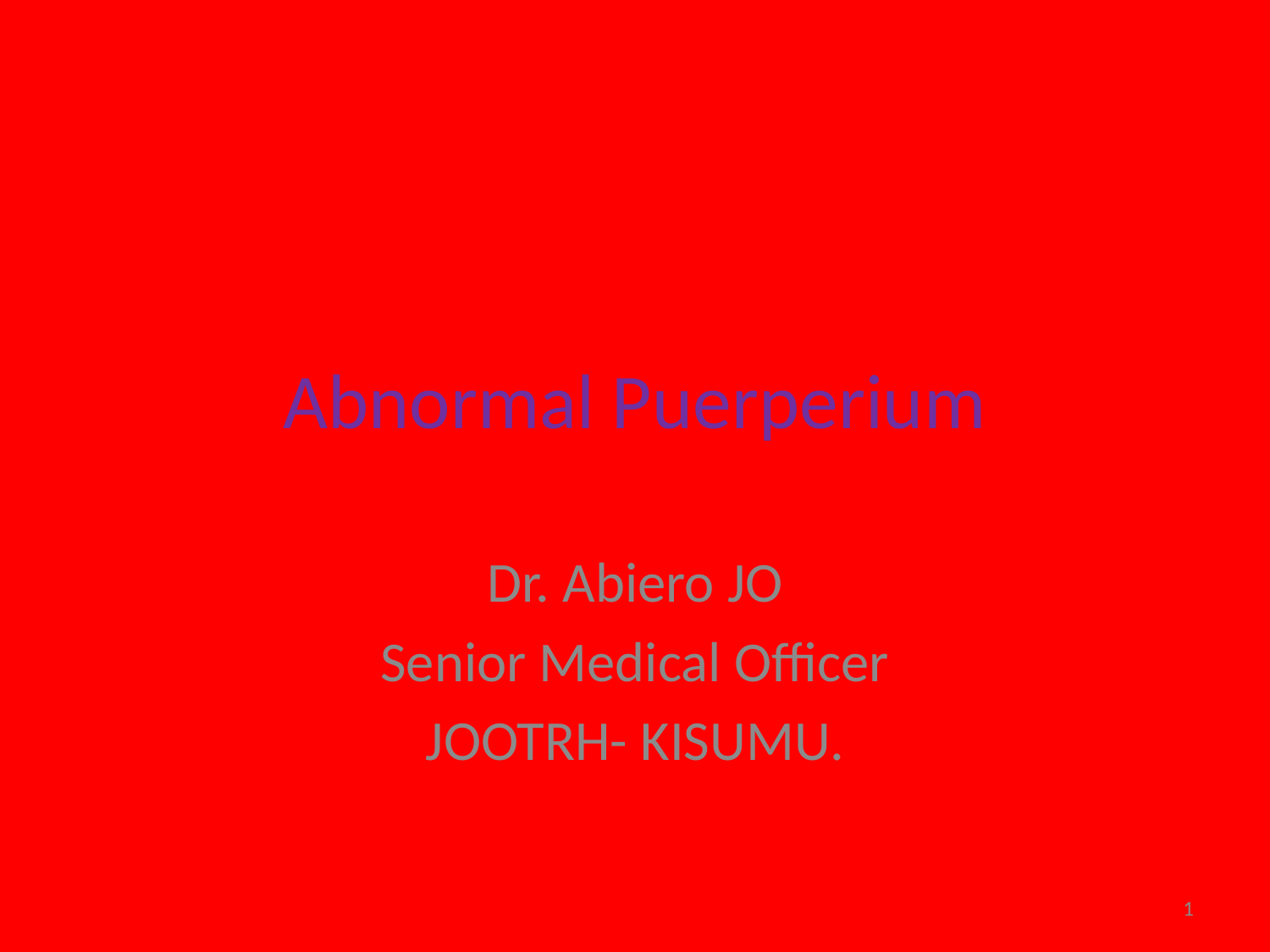

# Abnormal Puerperium
Dr. Abiero JO
Senior Medical Officer
JOOTRH- KISUMU.
1